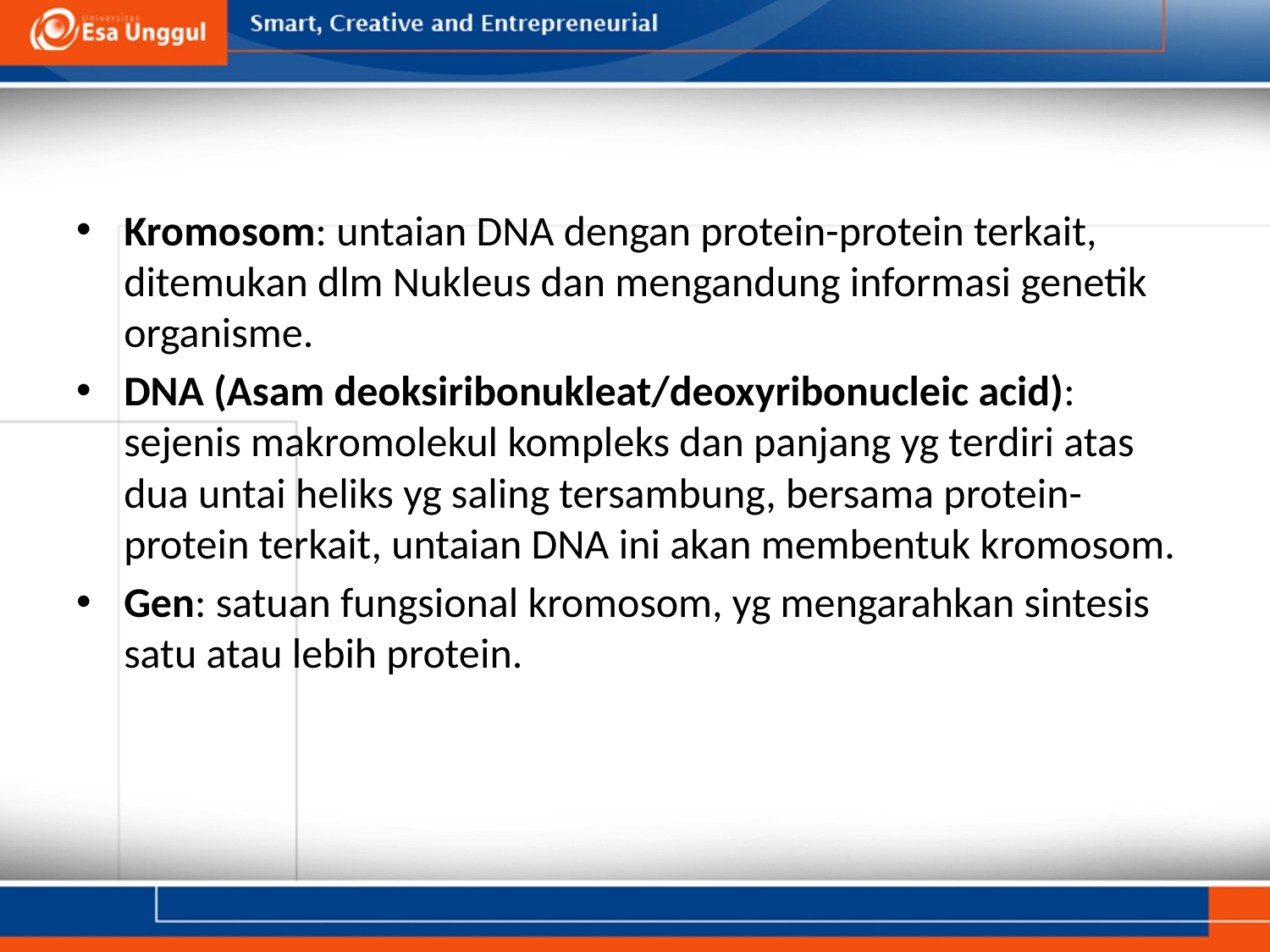

# Lanjutan Struktur Dalam Neuron
Kromosom: untaian DNA dengan protein-protein terkait, ditemukan dlm Nukleus dan mengandung informasi genetik organisme.
DNA (Asam deoksiribonukleat/deoxyribonucleic acid): sejenis makromolekul kompleks dan panjang yg terdiri atas dua untai heliks yg saling tersambung, bersama protein-protein terkait, untaian DNA ini akan membentuk kromosom.
Gen: satuan fungsional kromosom, yg mengarahkan sintesis satu atau lebih protein.